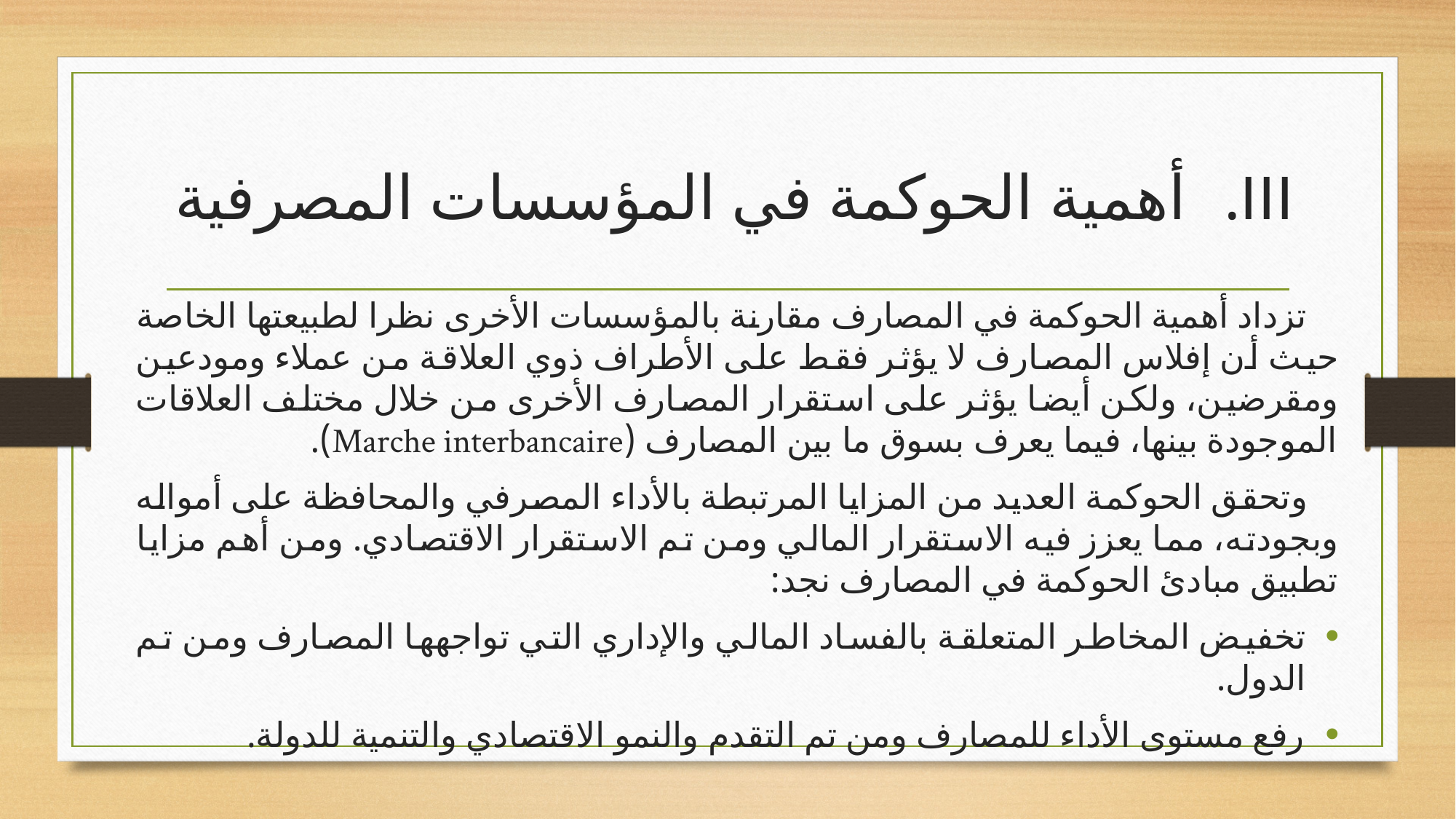

# أهمية الحوكمة في المؤسسات المصرفية
تزداد أهمية الحوكمة في المصارف مقارنة بالمؤسسات الأخرى نظرا لطبيعتها الخاصة حيث أن إفلاس المصارف لا يؤثر فقط على الأطراف ذوي العلاقة من عملاء ومودعين ومقرضين، ولكن أيضا يؤثر على استقرار المصارف الأخرى من خلال مختلف العلاقات الموجودة بينها، فيما يعرف بسوق ما بين المصارف (Marche interbancaire).
وتحقق الحوكمة العديد من المزايا المرتبطة بالأداء المصرفي والمحافظة على أمواله وبجودته، مما يعزز فيه الاستقرار المالي ومن تم الاستقرار الاقتصادي. ومن أهم مزايا تطبيق مبادئ الحوكمة في المصارف نجد:
تخفيض المخاطر المتعلقة بالفساد المالي والإداري التي تواجهها المصارف ومن تم الدول.
رفع مستوى الأداء للمصارف ومن تم التقدم والنمو الاقتصادي والتنمية للدولة.